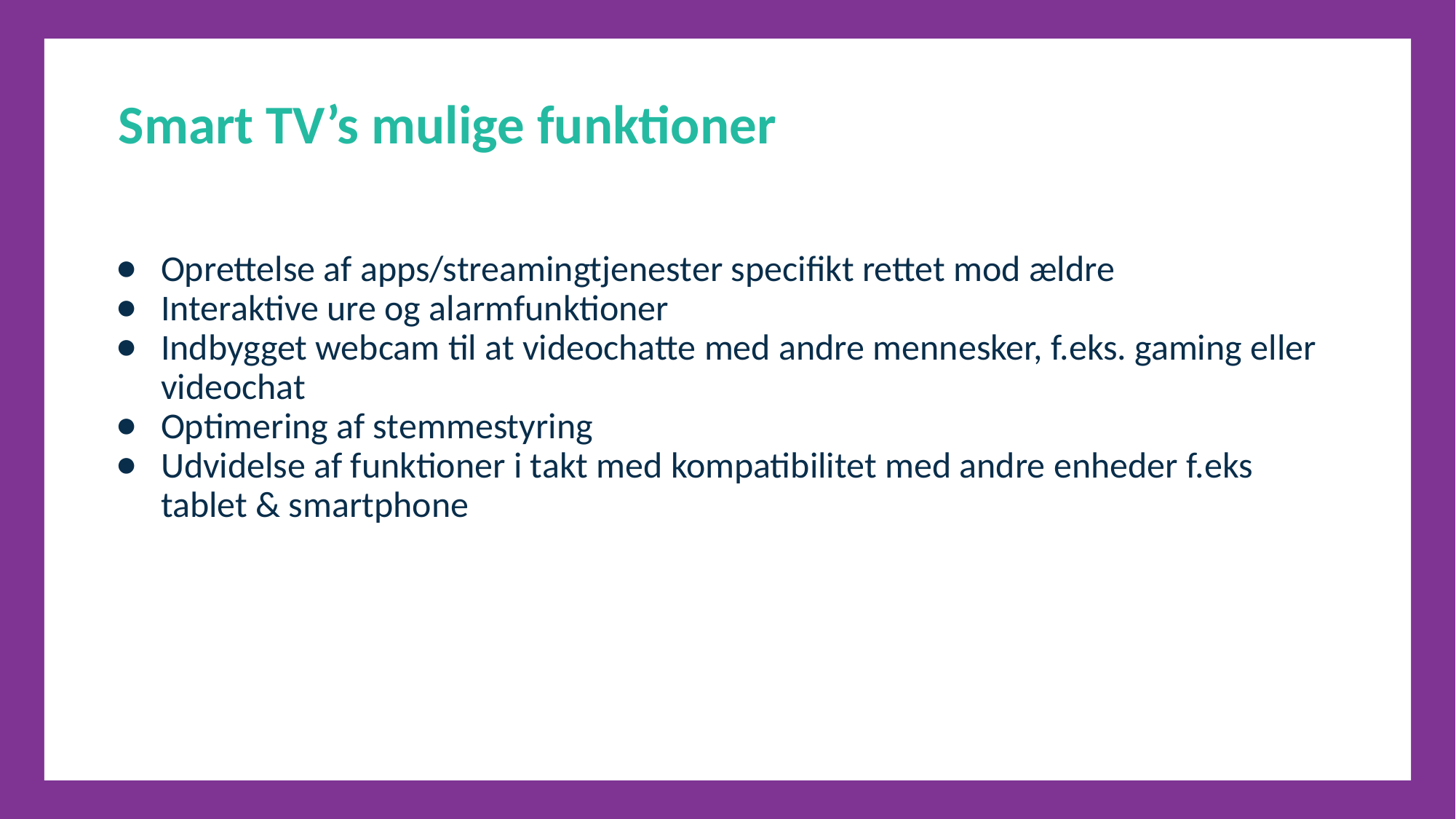

Smart TV’s mulige funktioner
Oprettelse af apps/streamingtjenester specifikt rettet mod ældre
Interaktive ure og alarmfunktioner
Indbygget webcam til at videochatte med andre mennesker, f.eks. gaming eller videochat
Optimering af stemmestyring
Udvidelse af funktioner i takt med kompatibilitet med andre enheder f.eks  tablet & smartphone